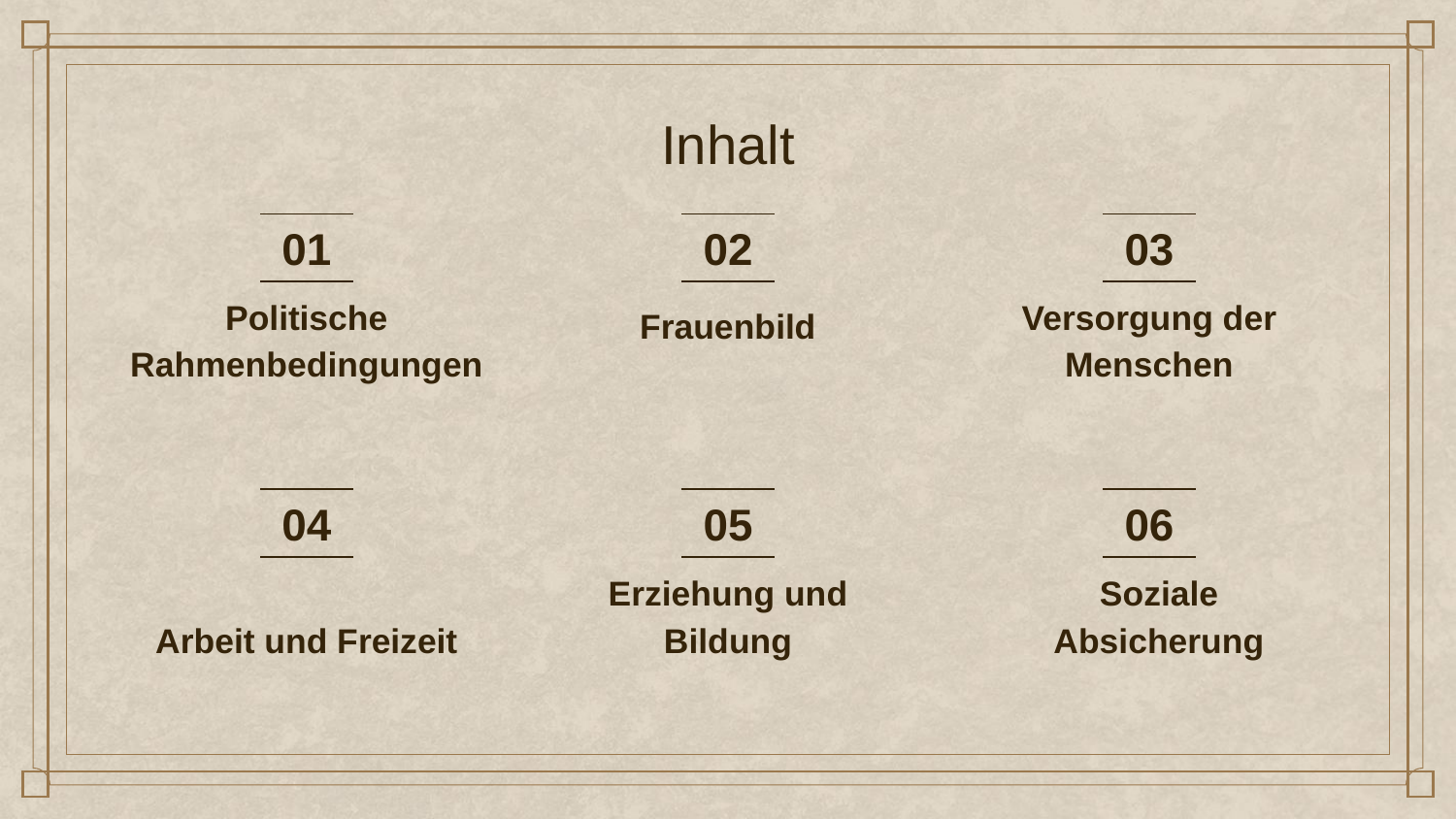

# Inhalt
01
02
03
Frauenbild
Politische Rahmenbedingungen
Versorgung der Menschen
04
05
06
Arbeit und Freizeit
Erziehung und Bildung
Soziale Absicherung